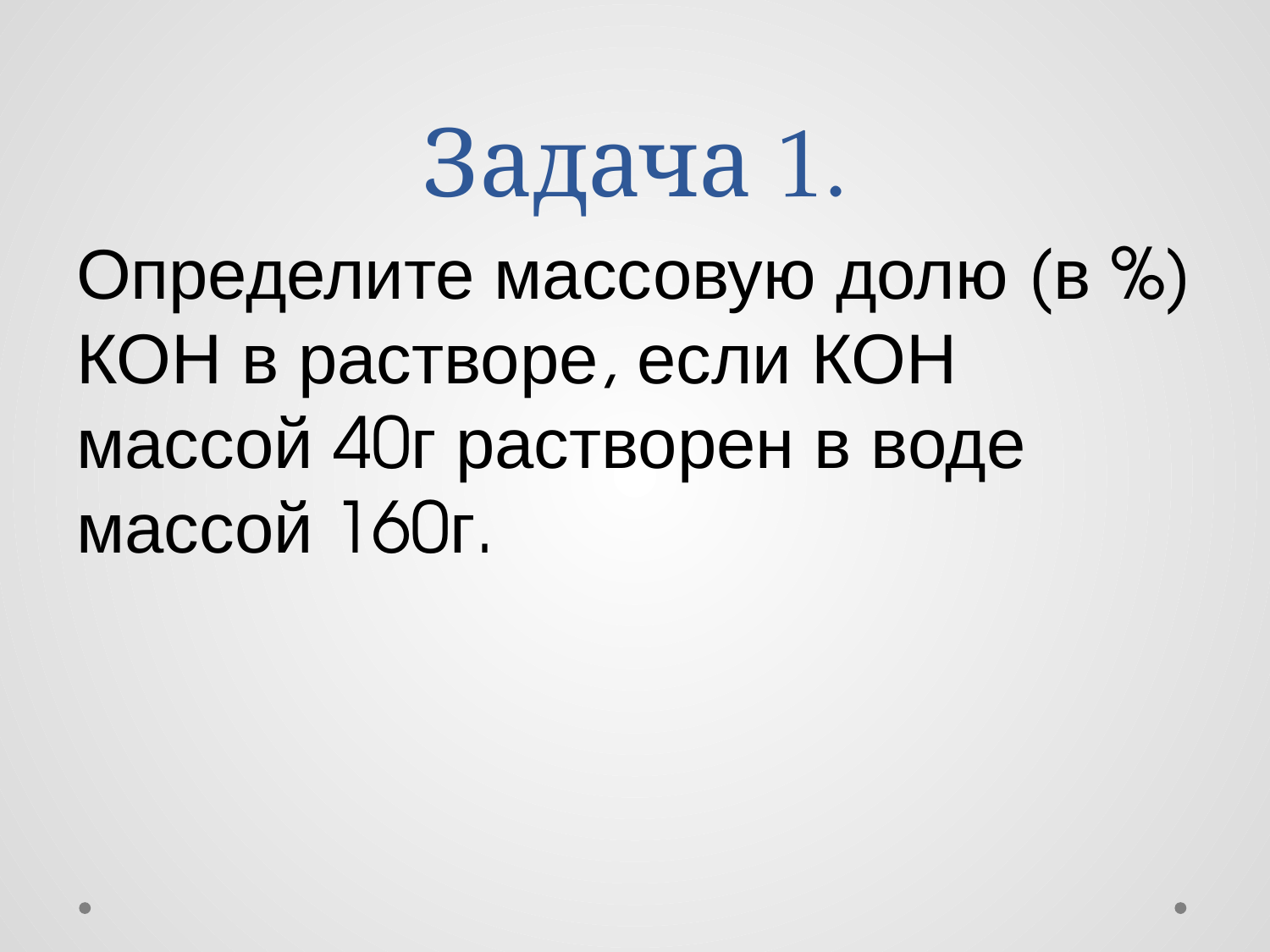

# Задача 1.
Определите массовую долю (в %) КОН в растворе, если КОН массой 40г растворен в воде массой 160г.